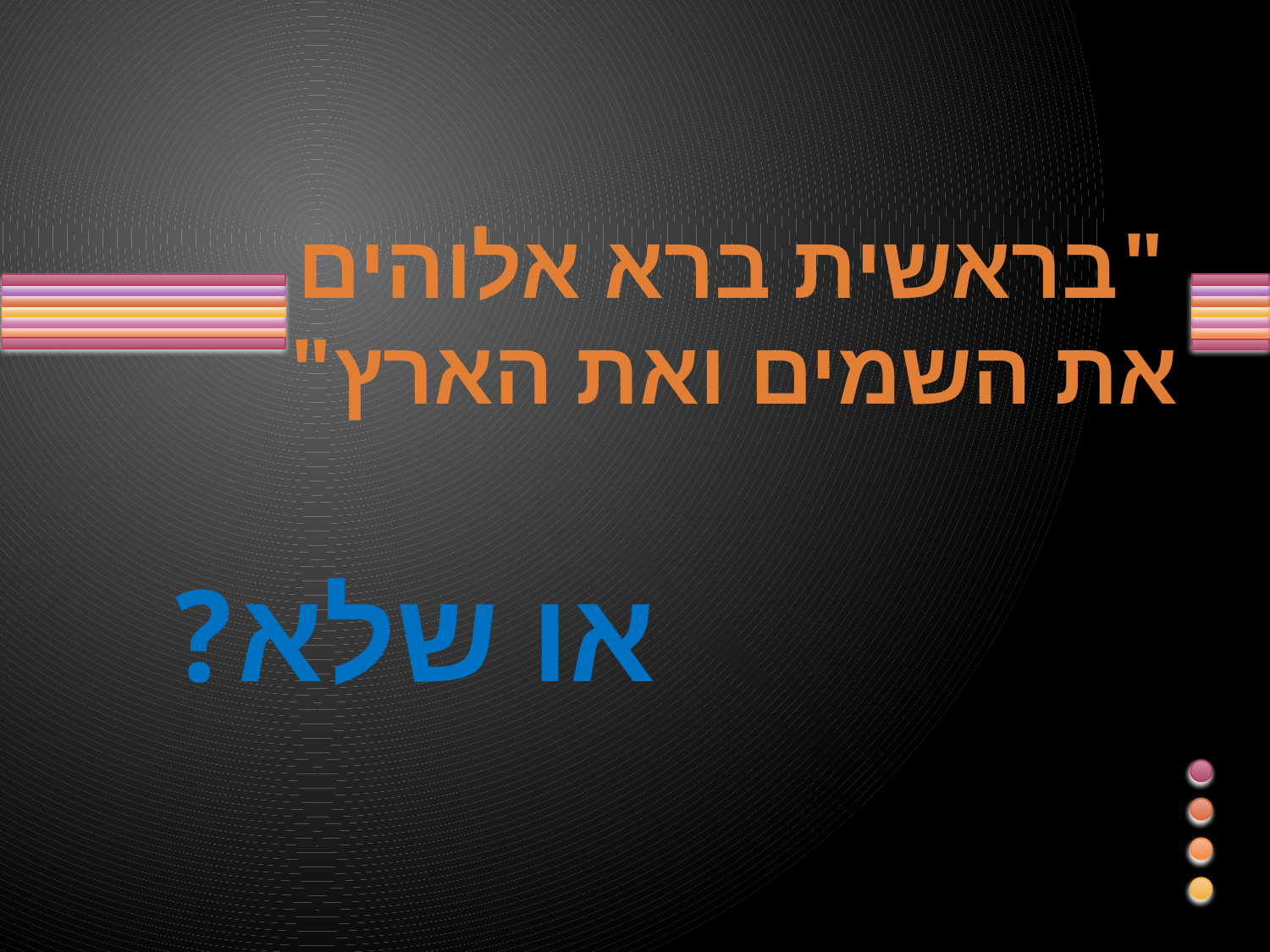

# "בראשית ברא אלוהים את השמים ואת הארץ"
או שלא?